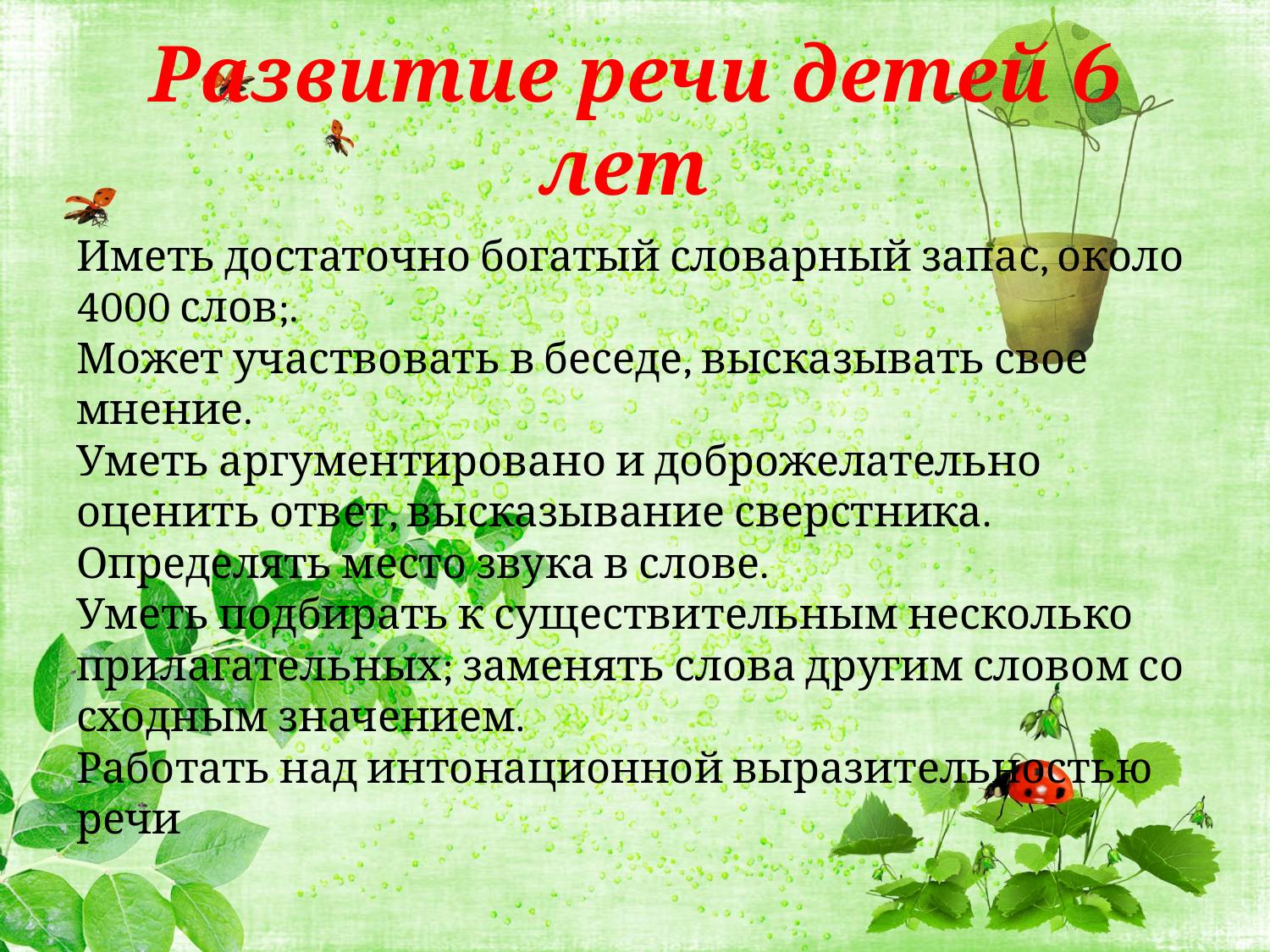

# Развитие речи детей 6 лет
Иметь достаточно богатый словарный запас, около 4000 слов;.
Может участвовать в беседе, высказывать свое мнение.
Уметь аргументировано и доброжелательно оценить ответ, высказывание сверстника.
Определять место звука в слове.
Уметь подбирать к существительным несколько прилагательных; заменять слова другим словом со сходным значением.
Работать над интонационной выразительностью речи